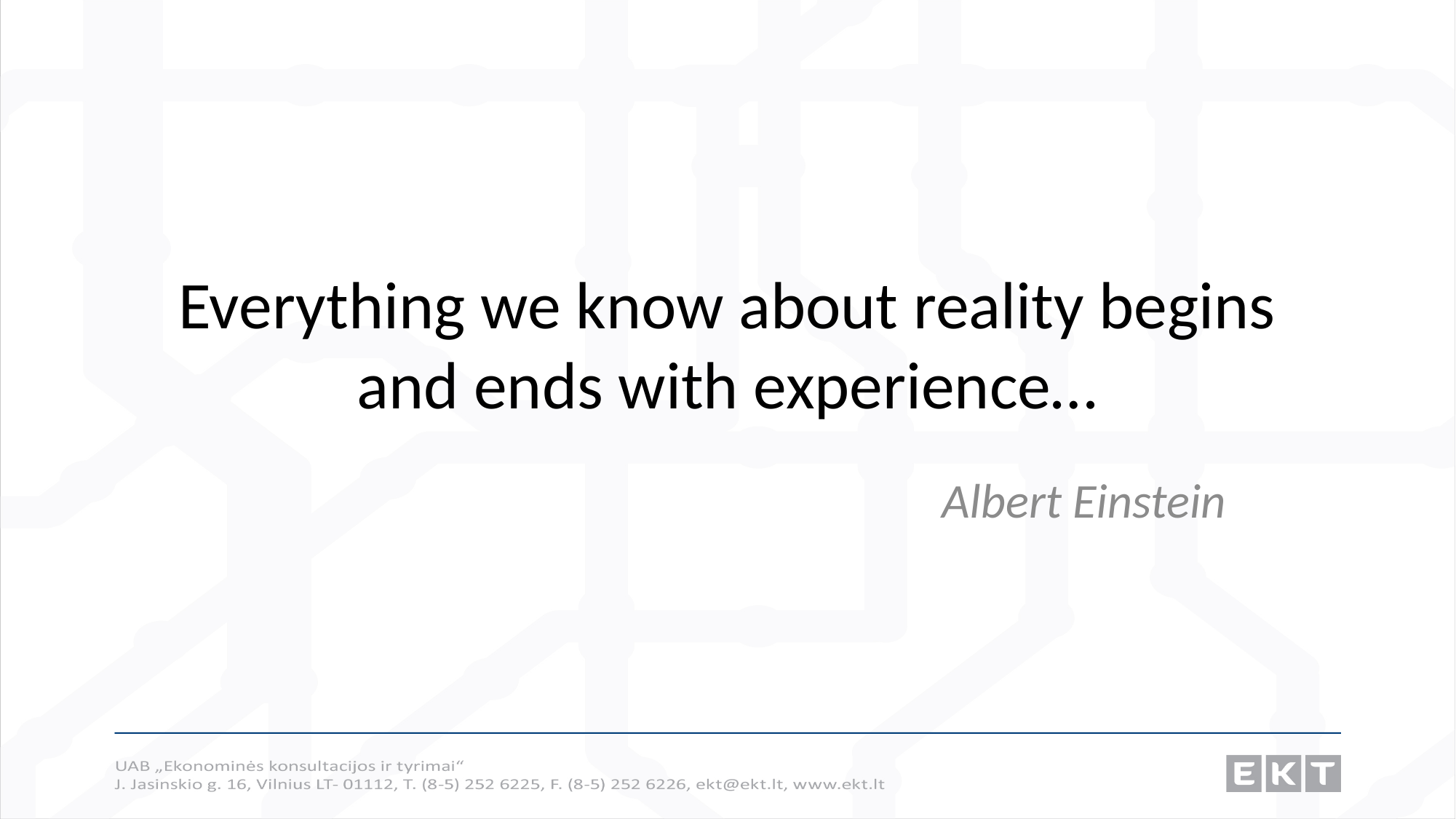

# Everything we know about reality begins and ends with experience…
Albert Einstein